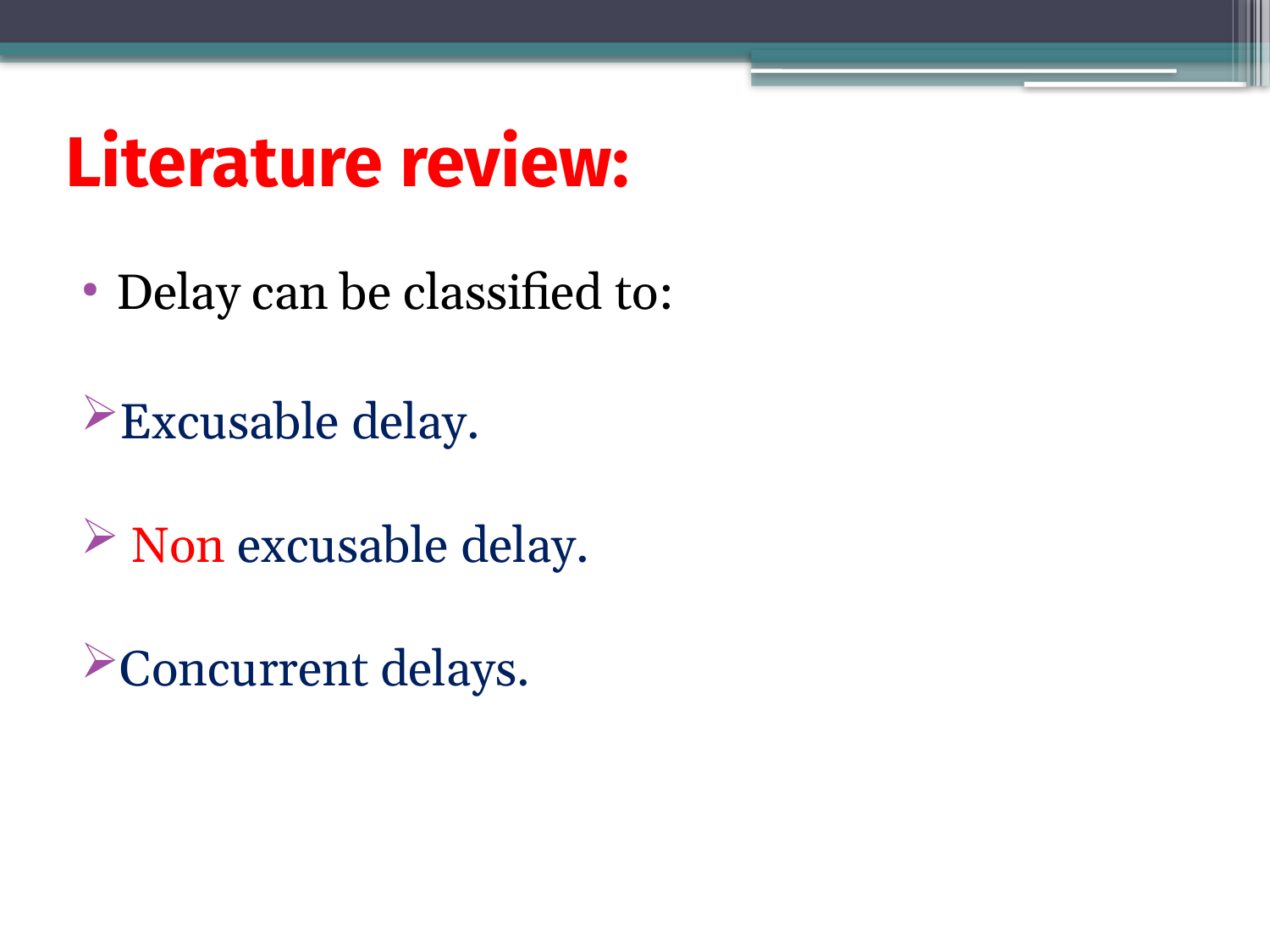

# Literature review:
Delay can be classified to:

Excusable delay.
 Non excusable delay.
Concurrent delays.